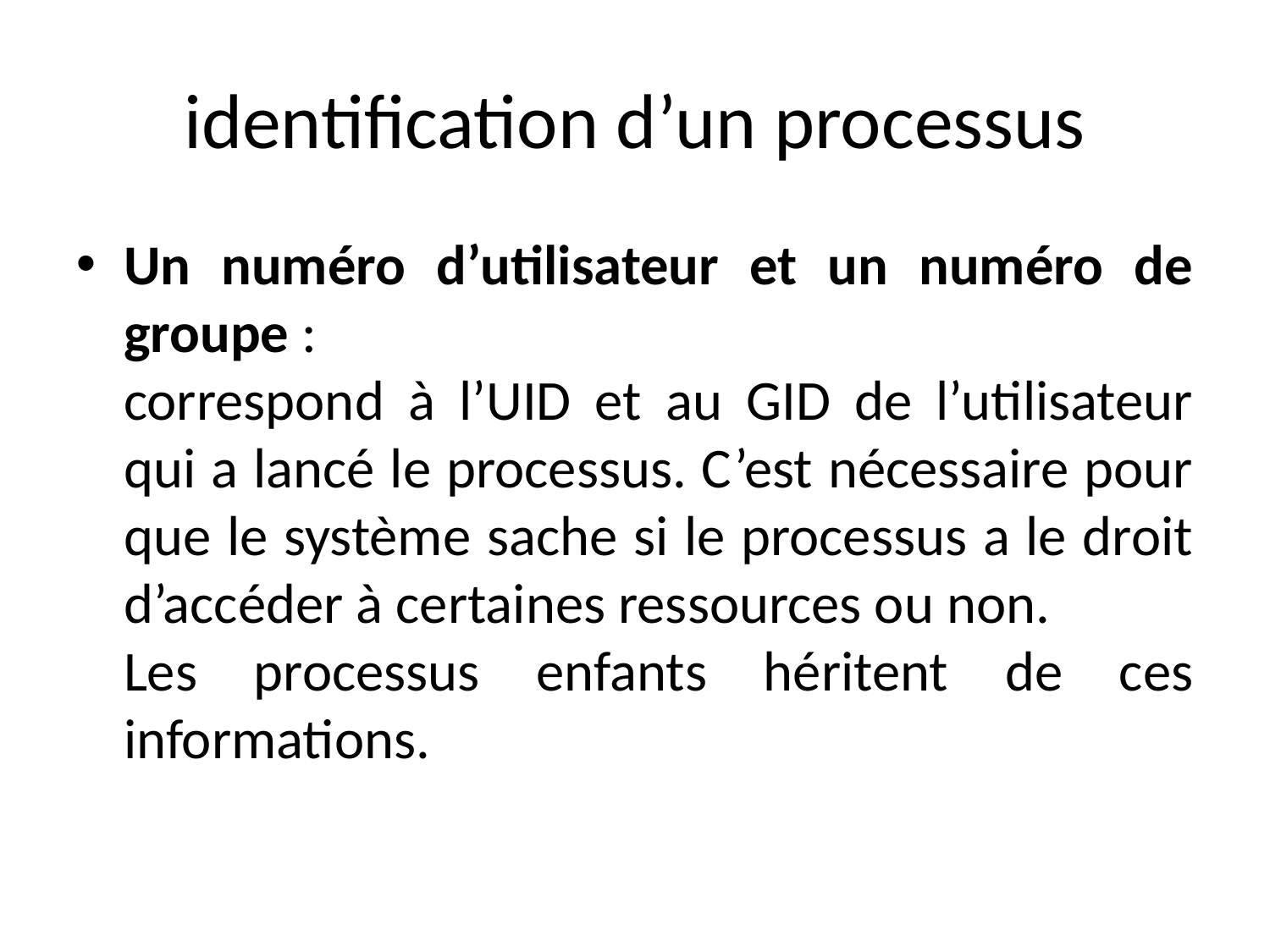

identification d’un processus
Un numéro d’utilisateur et un numéro de groupe :
	correspond à l’UID et au GID de l’utilisateur qui a lancé le processus. C’est nécessaire pour que le système sache si le processus a le droit d’accéder à certaines ressources ou non.
	Les processus enfants héritent de ces informations.